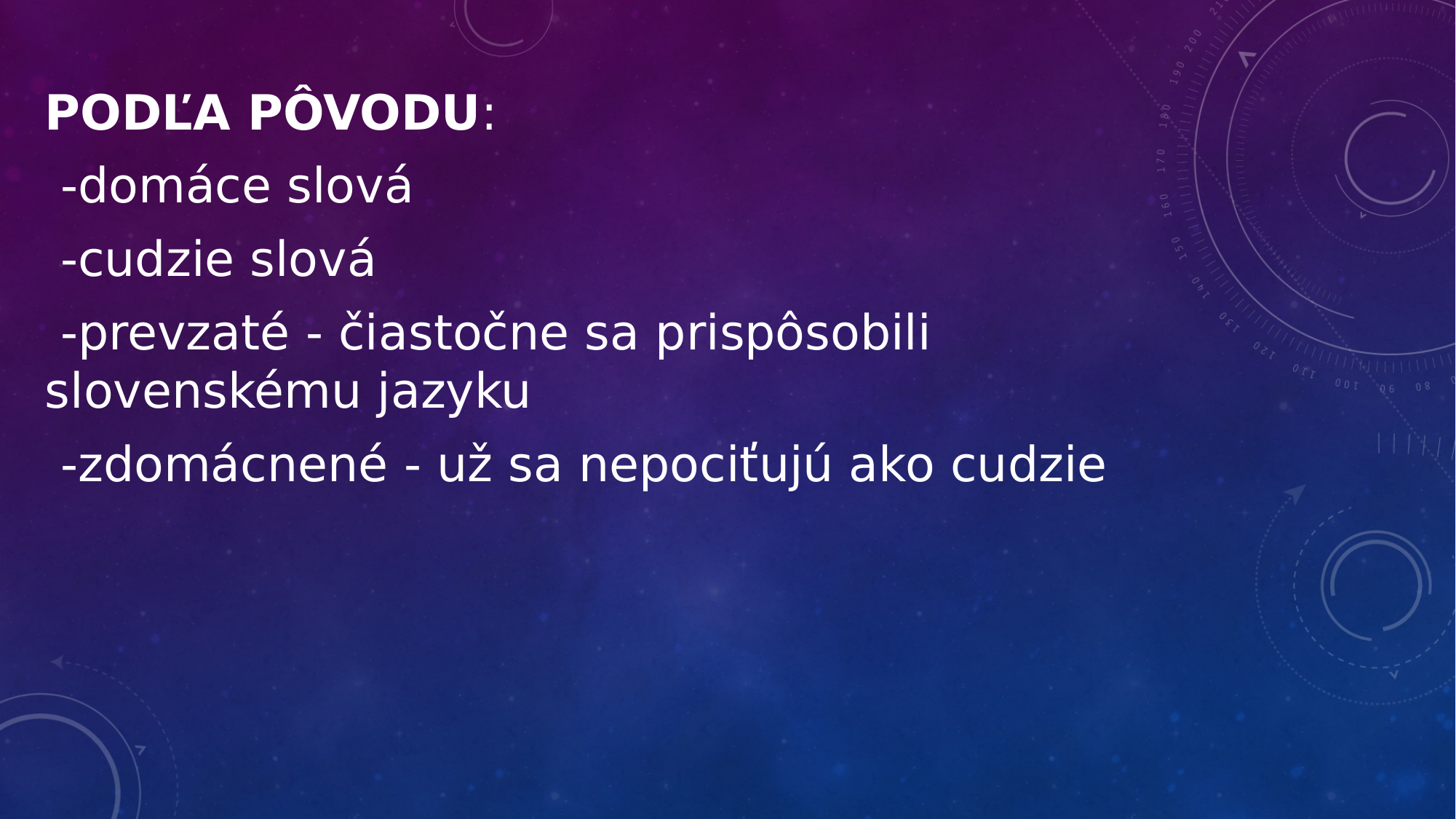

PODĽA PÔVODU:
 -domáce slová
 -cudzie slová
 -prevzaté - čiastočne sa prispôsobili slovenskému jazyku
 -zdomácnené - už sa nepociťujú ako cudzie